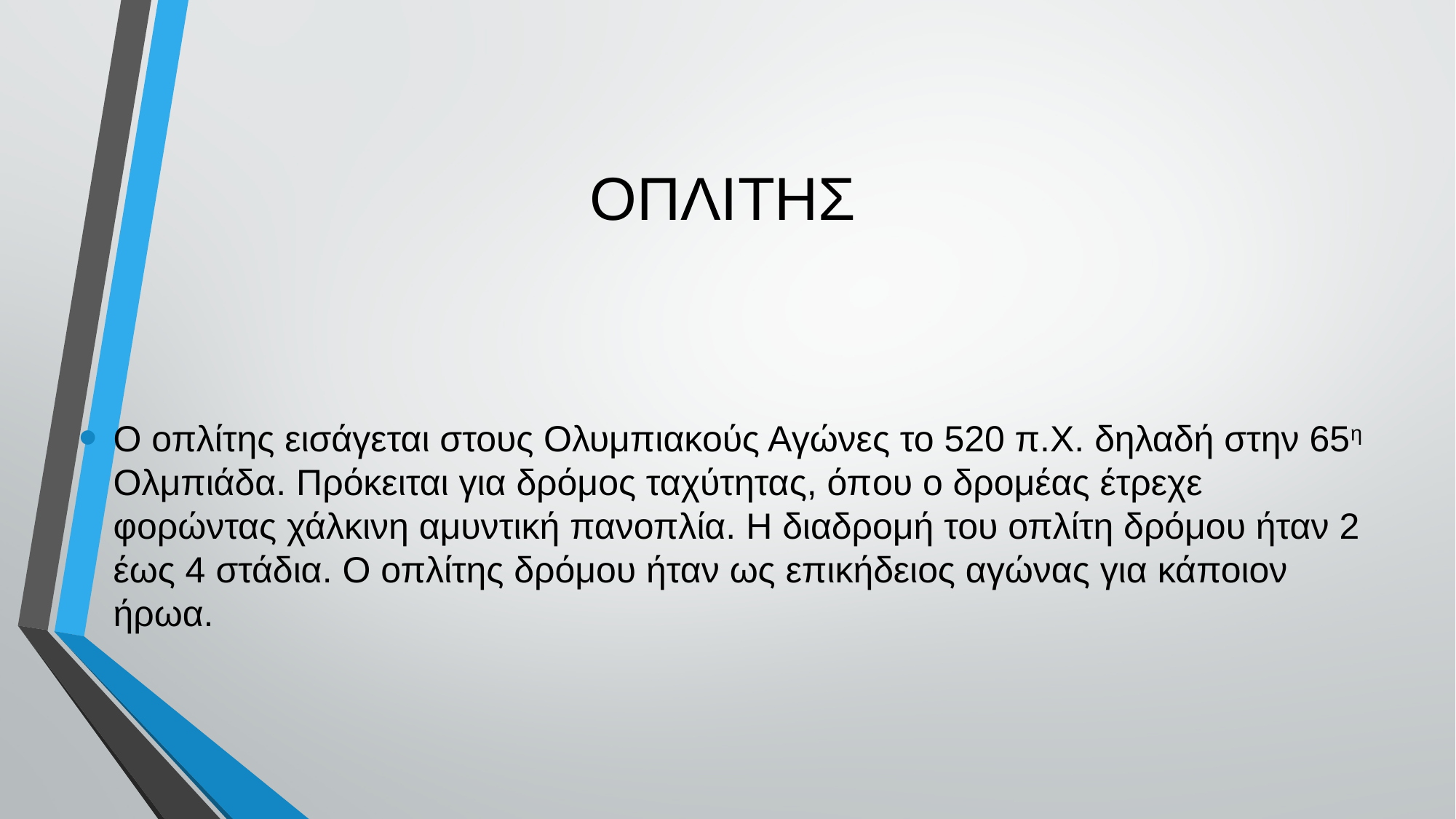

# ΟΠΛΙΤΗΣ
Ο οπλίτης εισάγεται στους Ολυμπιακούς Αγώνες το 520 π.Χ. δηλαδή στην 65η Ολμπιάδα. Πρόκειται για δρόμος ταχύτητας, όπoυ ο δρομέας έτρεχε φορώντας χάλκινη αμυντική πανοπλία. Η διαδρομή του οπλίτη δρόμου ήταν 2 έως 4 στάδια. Ο οπλίτης δρόμου ήταν ως επικήδειος αγώνας για κάποιον ήρωα.